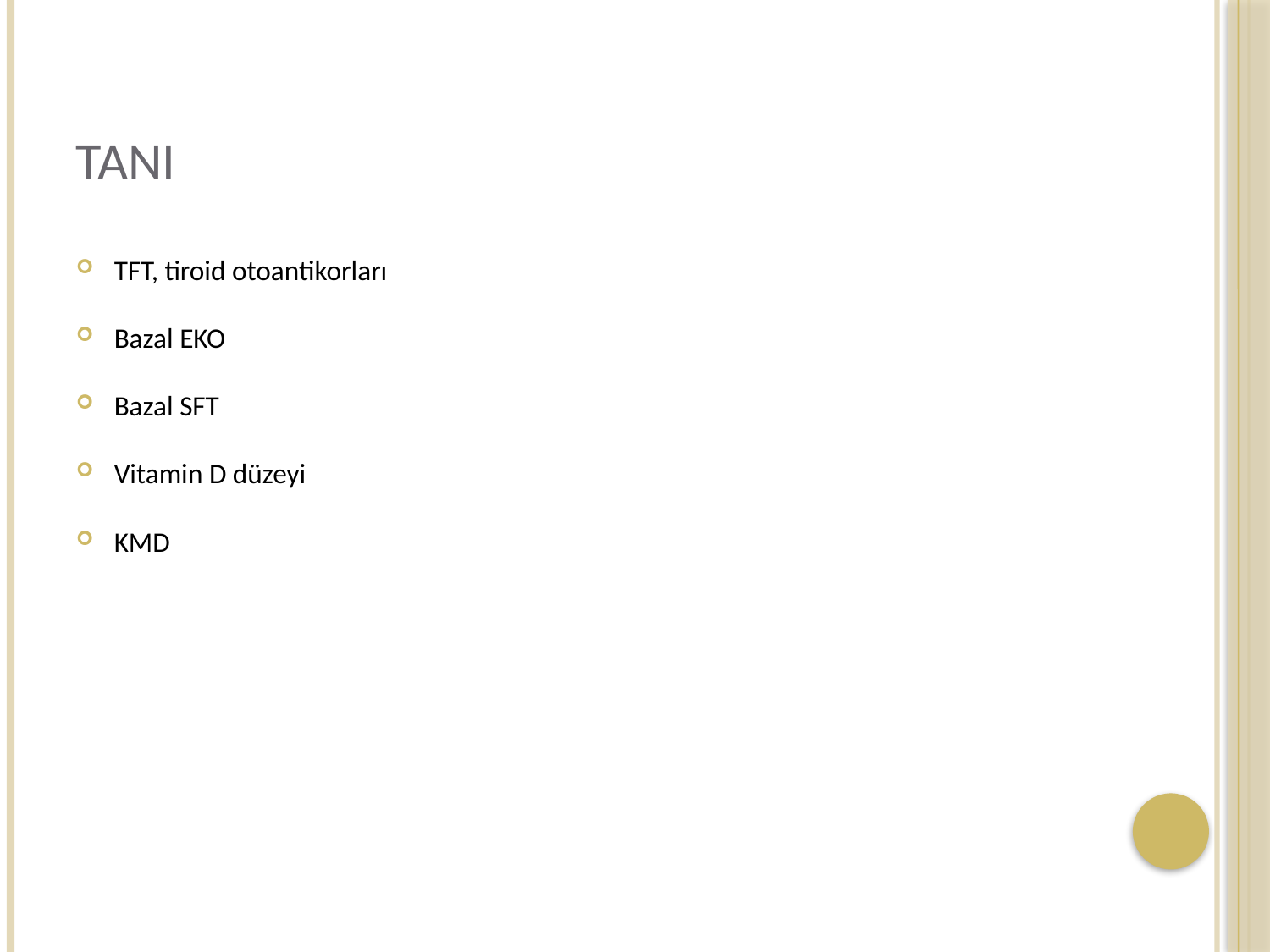

# Tanı
TFT, tiroid otoantikorları
Bazal EKO
Bazal SFT
Vitamin D düzeyi
KMD